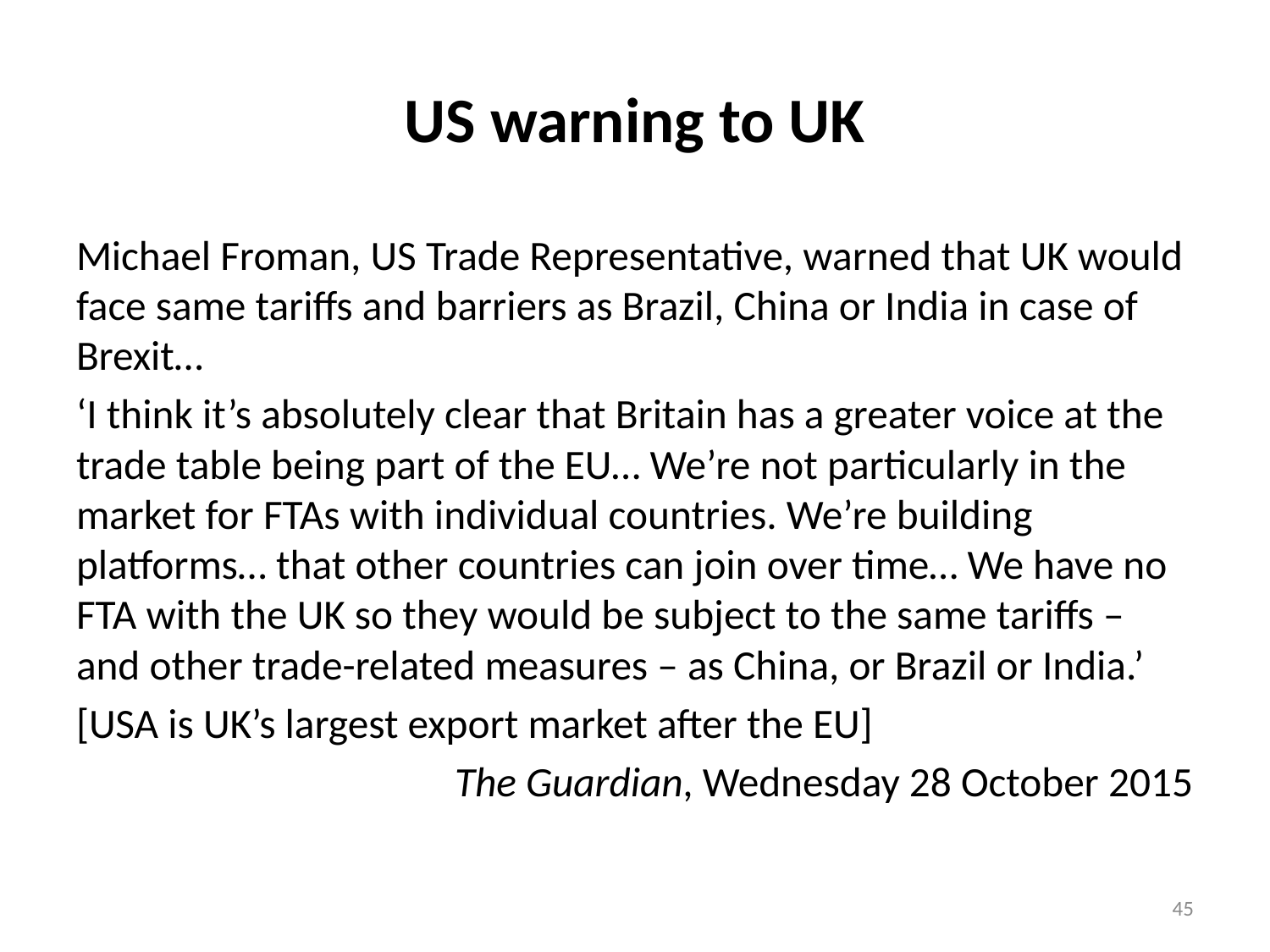

# US warning to UK
Michael Froman, US Trade Representative, warned that UK would face same tariffs and barriers as Brazil, China or India in case of Brexit…
‘I think it’s absolutely clear that Britain has a greater voice at the trade table being part of the EU… We’re not particularly in the market for FTAs with individual countries. We’re building platforms… that other countries can join over time… We have no FTA with the UK so they would be subject to the same tariffs – and other trade-related measures – as China, or Brazil or India.’
[USA is UK’s largest export market after the EU]
The Guardian, Wednesday 28 October 2015
45